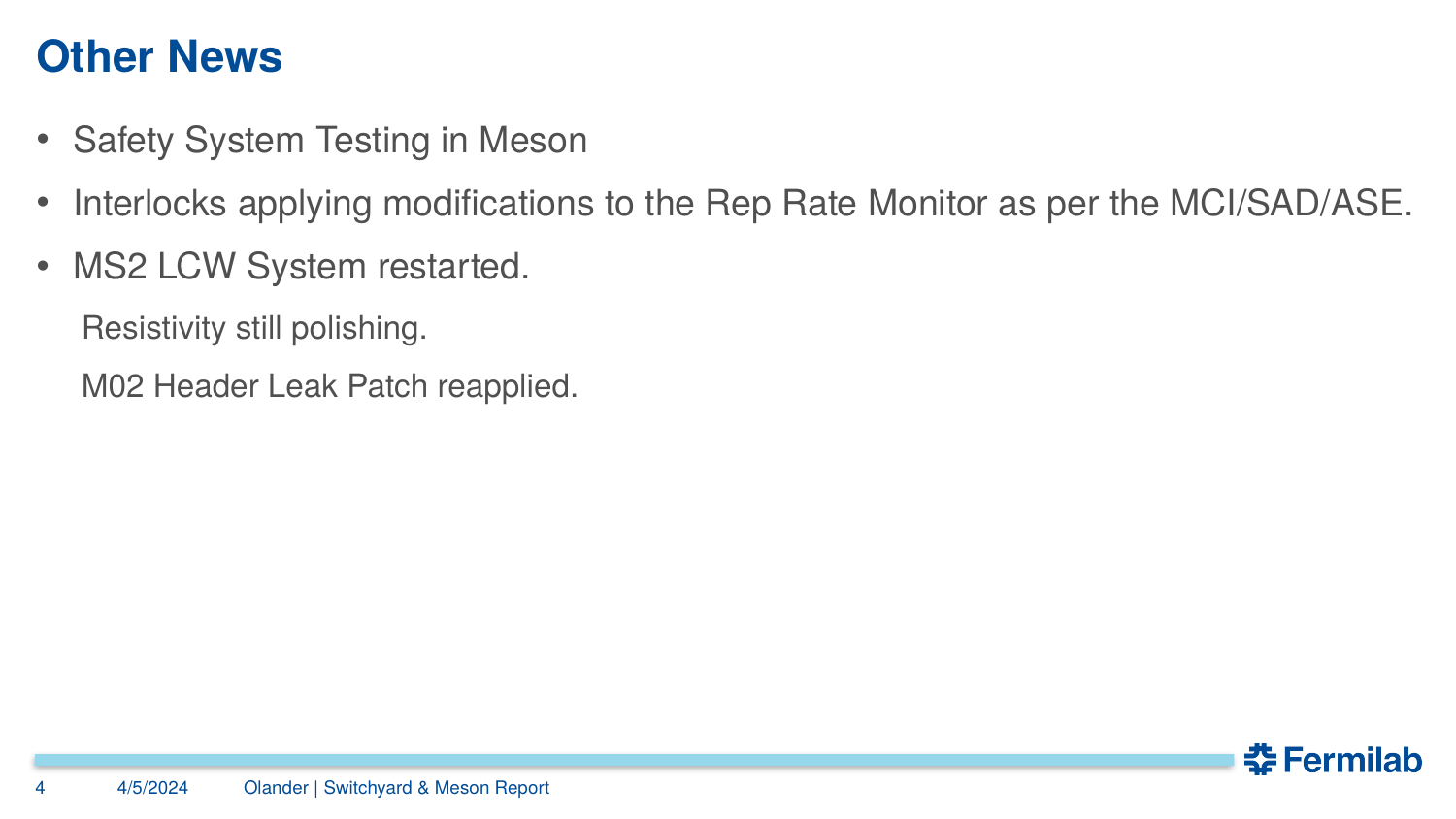

# Other News
Safety System Testing in Meson
Interlocks applying modifications to the Rep Rate Monitor as per the MCI/SAD/ASE.
MS2 LCW System restarted.
Resistivity still polishing.
M02 Header Leak Patch reapplied.

4
4/5/2024
Olander | Switchyard & Meson Report